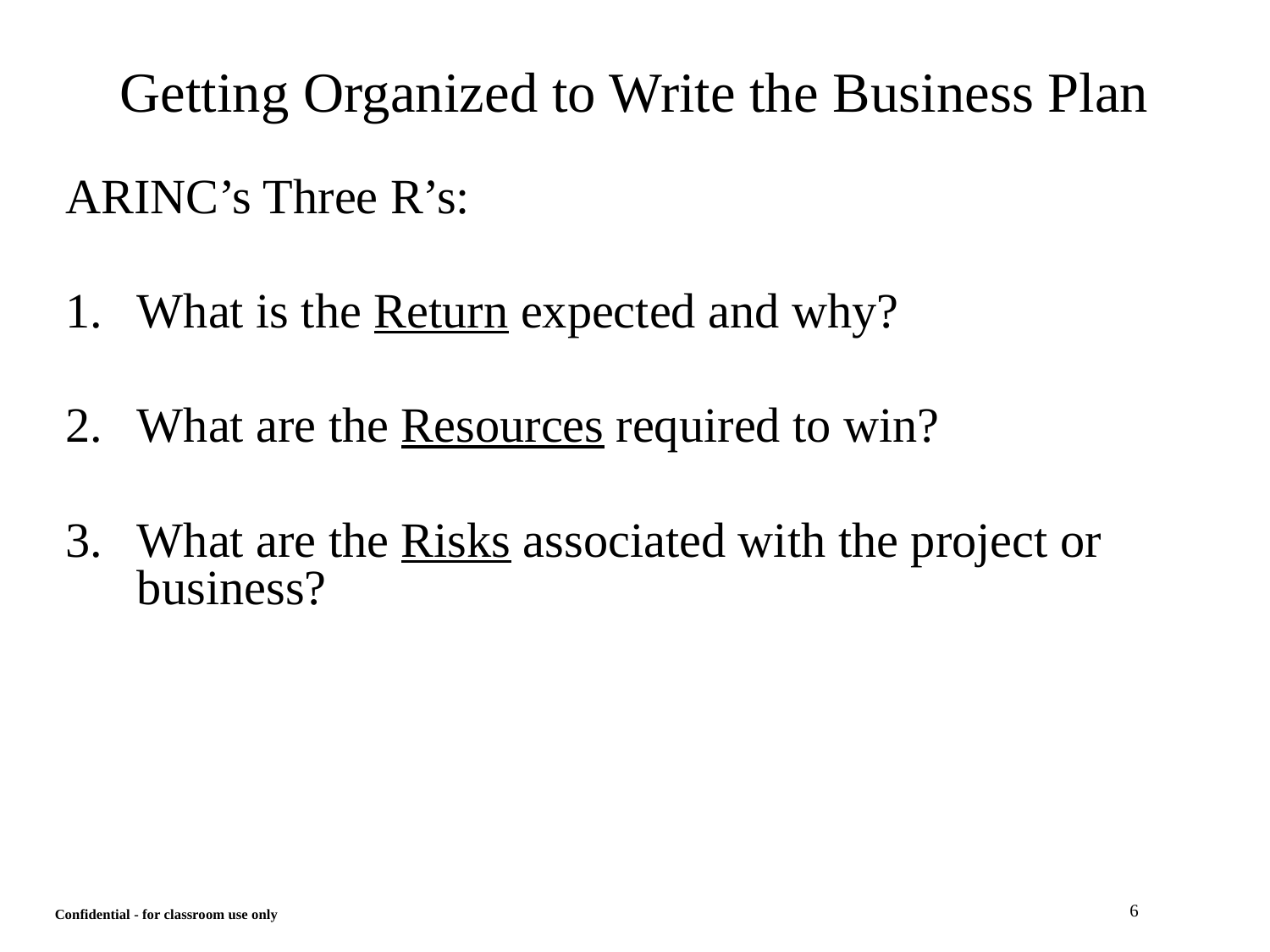

# Getting Organized to Write the Business Plan
ARINC’s Three R’s:

What is the Return expected and why?

What are the Resources required to win?

What are the Risks associated with the project or business?